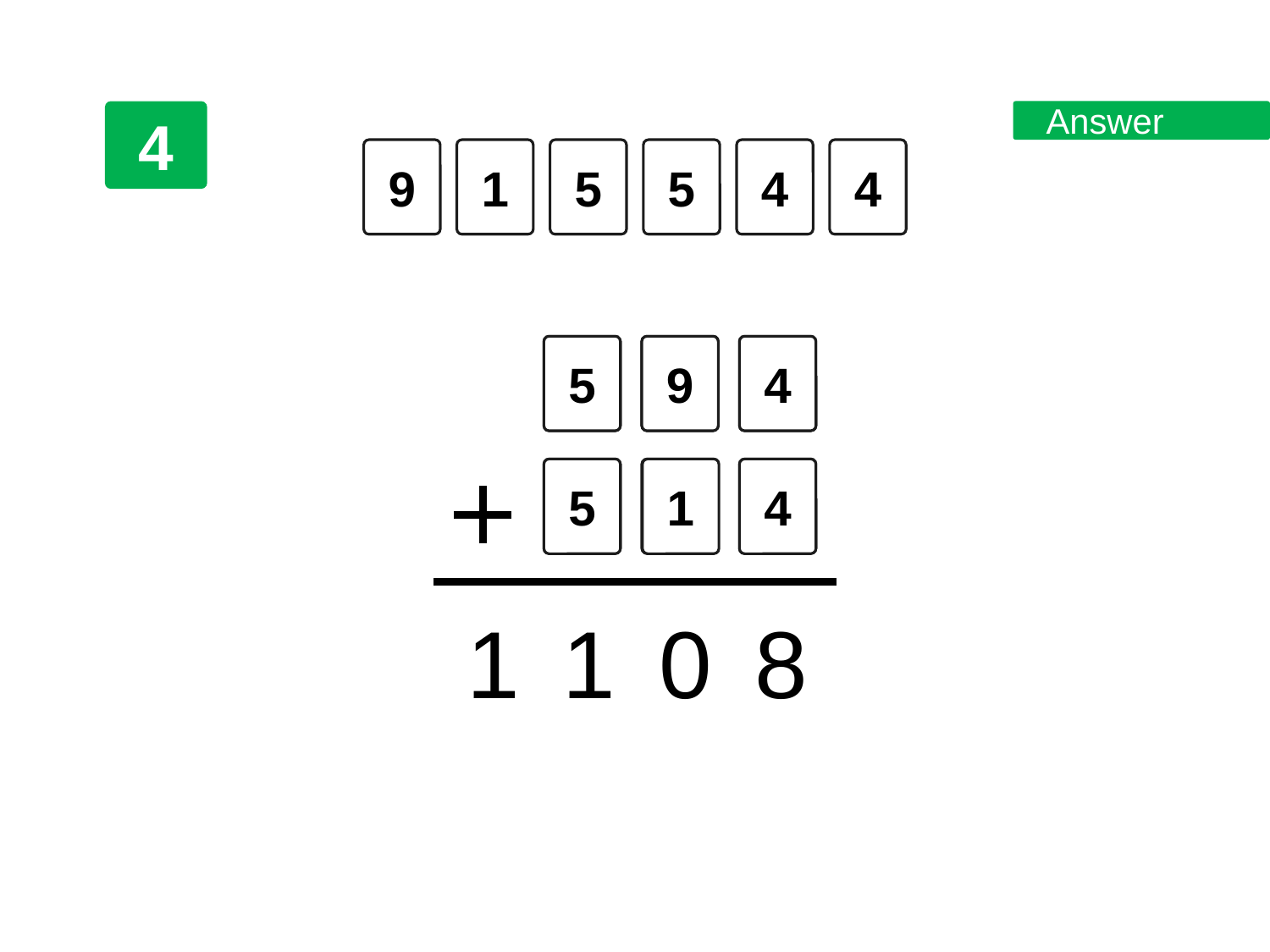

4
Answer
9
1
5
5
4
4

1
1
0
8
5
9
4
5
1
4